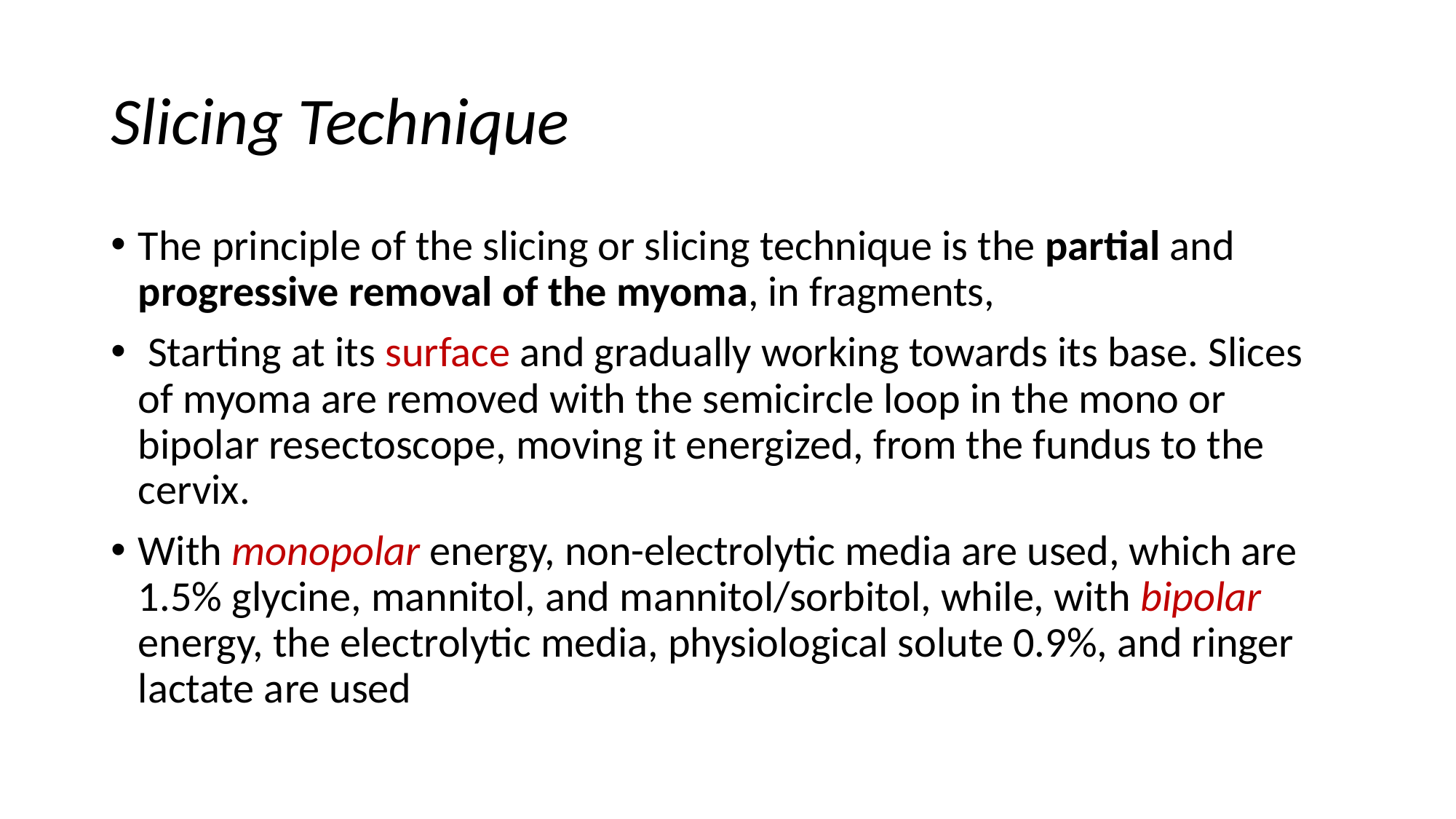

# Slicing Technique
The principle of the slicing or slicing technique is the partial and progressive removal of the myoma, in fragments,
 Starting at its surface and gradually working towards its base. Slices of myoma are removed with the semicircle loop in the mono or bipolar resectoscope, moving it energized, from the fundus to the cervix.
With monopolar energy, non-electrolytic media are used, which are 1.5% glycine, mannitol, and mannitol/sorbitol, while, with bipolar energy, the electrolytic media, physiological solute 0.9%, and ringer lactate are used